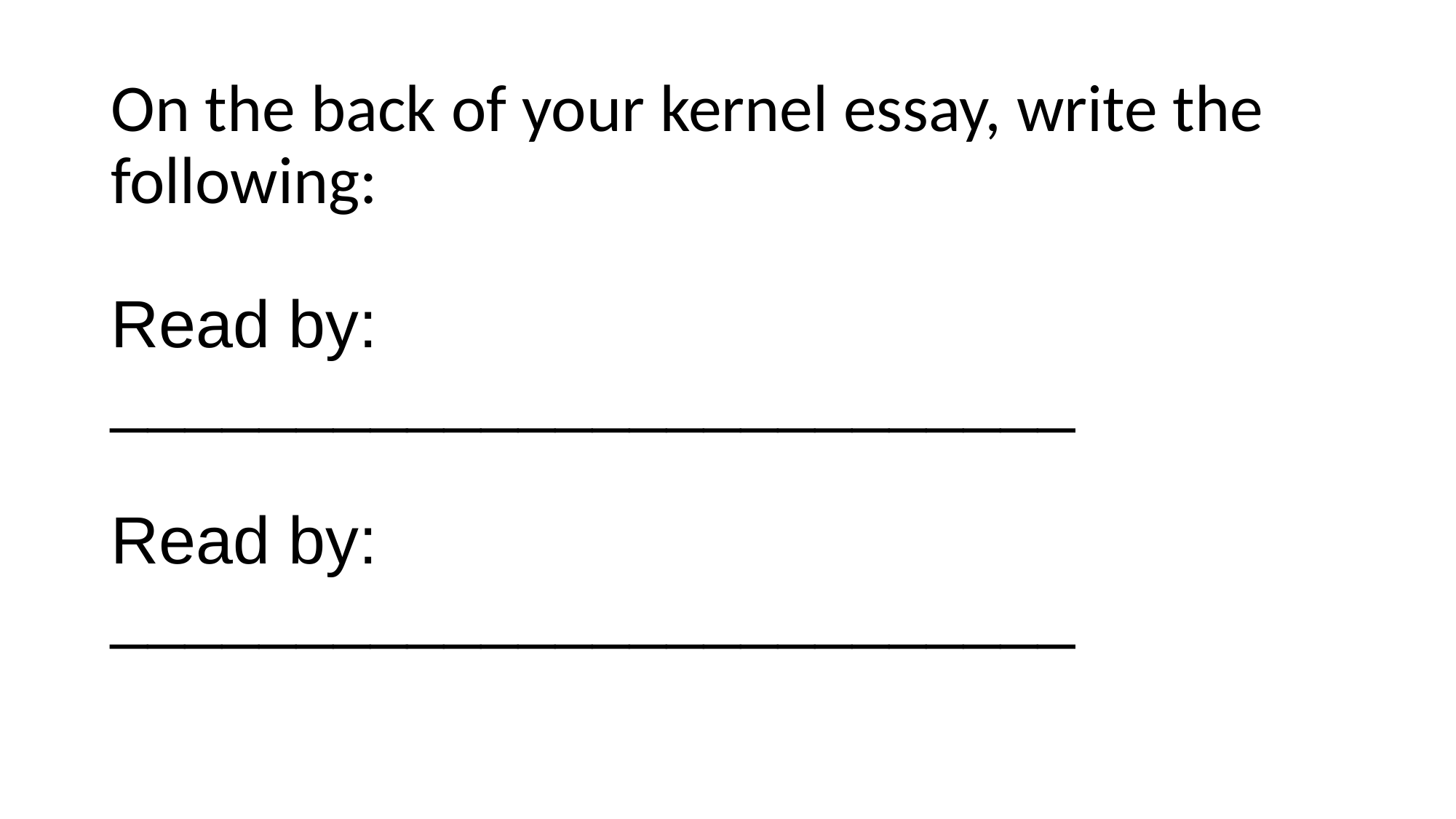

# On the back of your kernel essay, write the following: Read by: __________________________ Read by: __________________________